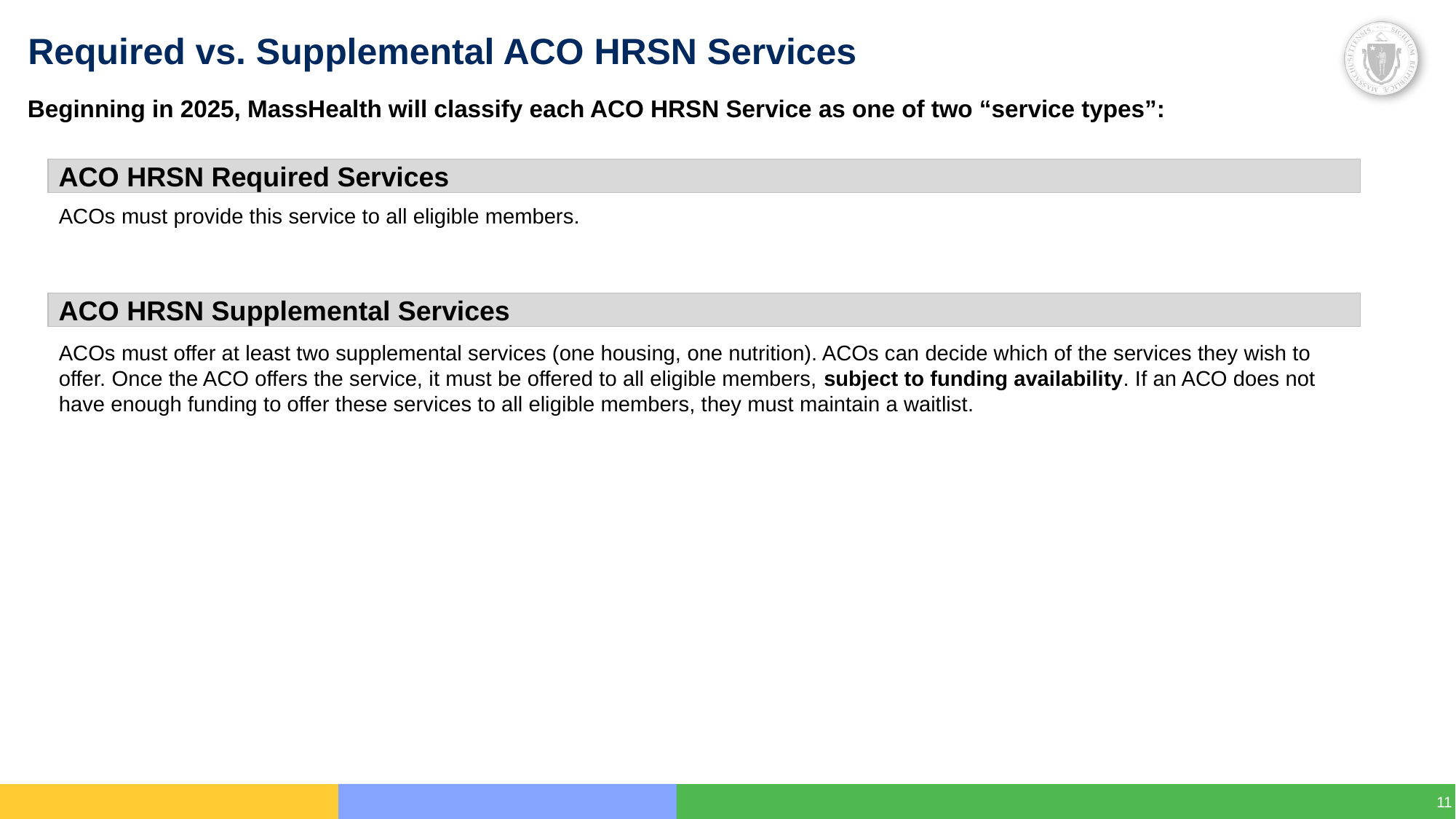

# Required vs. Supplemental ACO HRSN Services
Beginning in 2025, MassHealth will classify each ACO HRSN Service as one of two “service types”:
ACO HRSN Required Services
ACOs must provide this service to all eligible members.
ACO HRSN Supplemental Services
ACOs must offer at least two supplemental services (one housing, one nutrition). ACOs can decide which of the services they wish to offer. Once the ACO offers the service, it must be offered to all eligible members, subject to funding availability. If an ACO does not have enough funding to offer these services to all eligible members, they must maintain a waitlist.